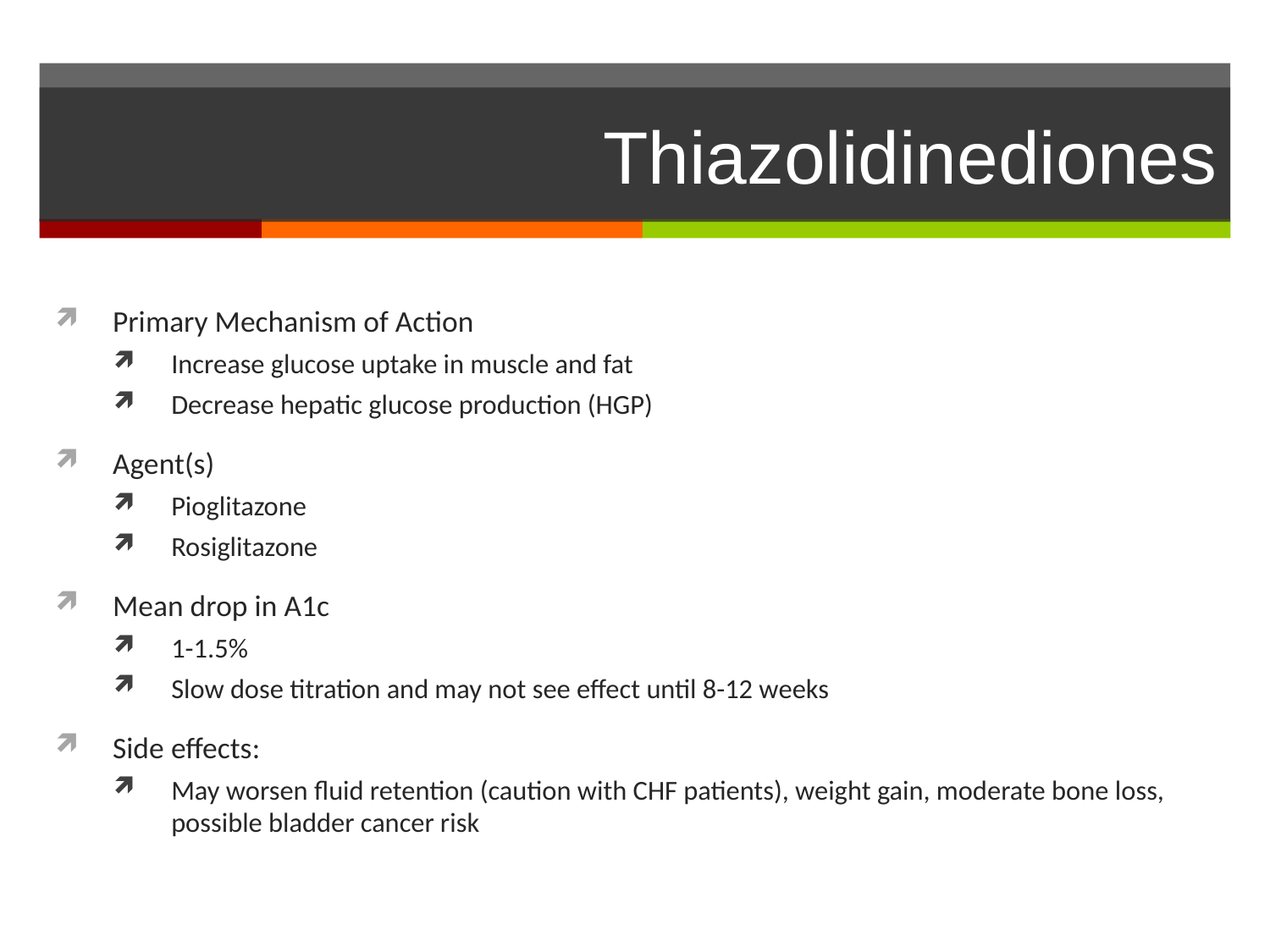

# Thiazolidinediones
Primary Mechanism of Action
Increase glucose uptake in muscle and fat
Decrease hepatic glucose production (HGP)
Agent(s)
Pioglitazone
Rosiglitazone
Mean drop in A1c
1-1.5%
Slow dose titration and may not see effect until 8-12 weeks
Side effects:
May worsen fluid retention (caution with CHF patients), weight gain, moderate bone loss, possible bladder cancer risk